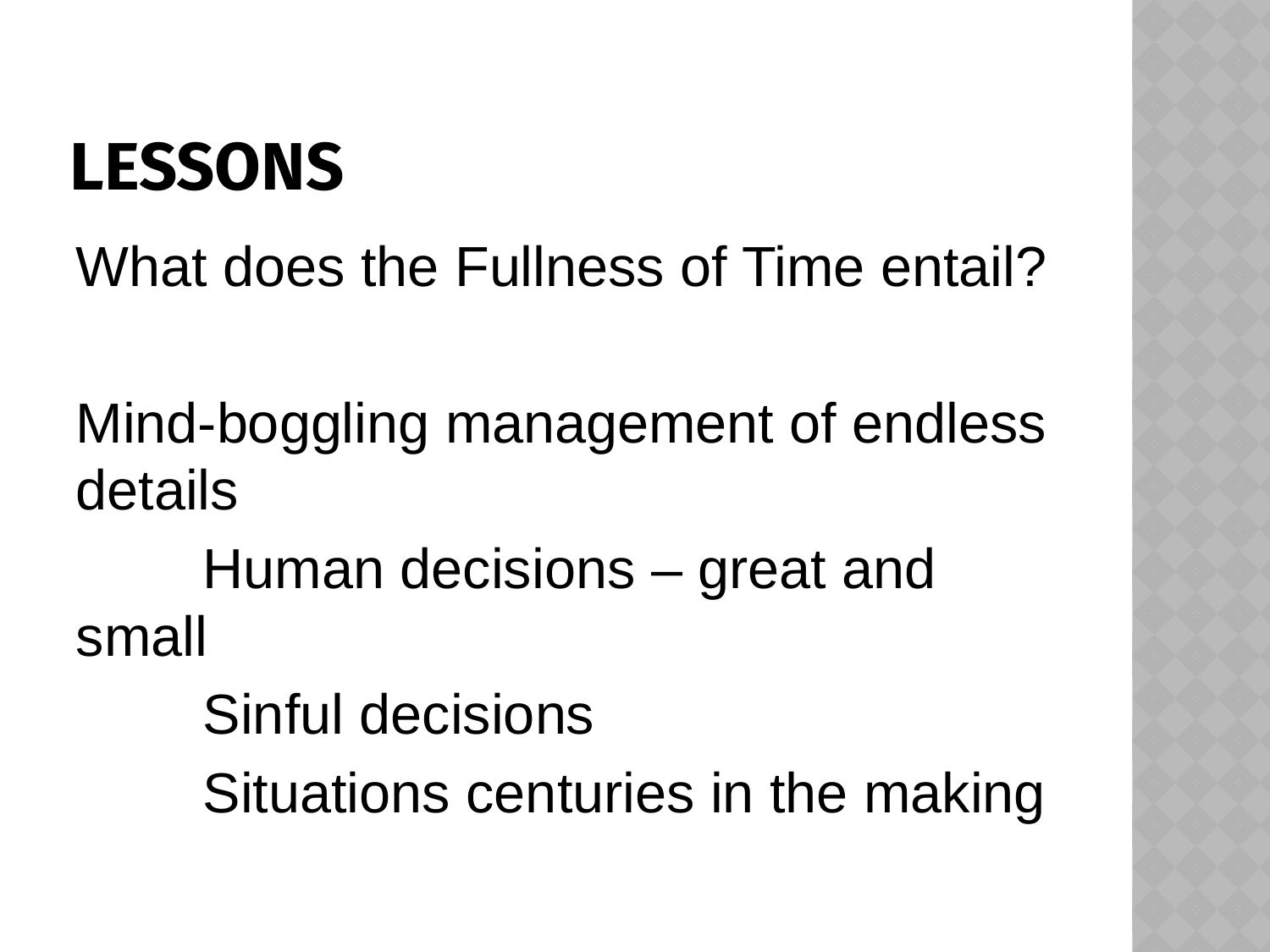

# lessons
What does the Fullness of Time entail?

Mind-boggling management of endless details
	Human decisions – great and small
	Sinful decisions
	Situations centuries in the making